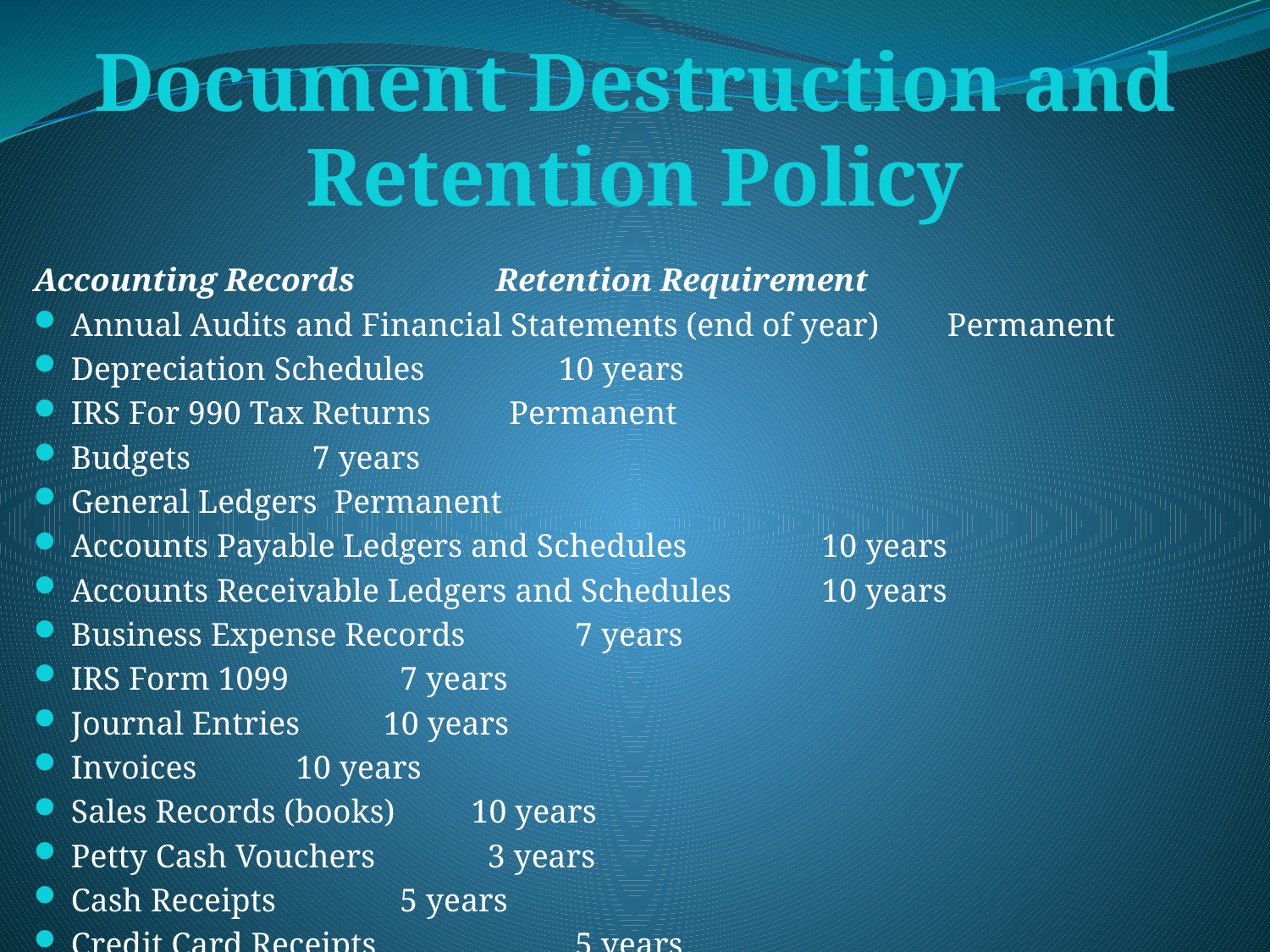

# Document Destruction and Retention Policy
Accounting Records 				         Retention Requirement
Annual Audits and Financial Statements (end of year) 		Permanent
Depreciation Schedules 						      10 years
IRS For 990 Tax Returns 						Permanent
Budgets 							        7 years
General Ledgers 						Permanent
Accounts Payable Ledgers and Schedules 				      10 years
Accounts Receivable Ledgers and Schedules 			      10 years
Business Expense Records 					        7 years
IRS Form 1099 							        7 years
Journal Entries 							      10 years
Invoices 							      10 years
Sales Records (books) 						      10 years
Petty Cash Vouchers 						        3 years
Cash Receipts 							        5 years
Credit Card Receipts 					   	        5 years